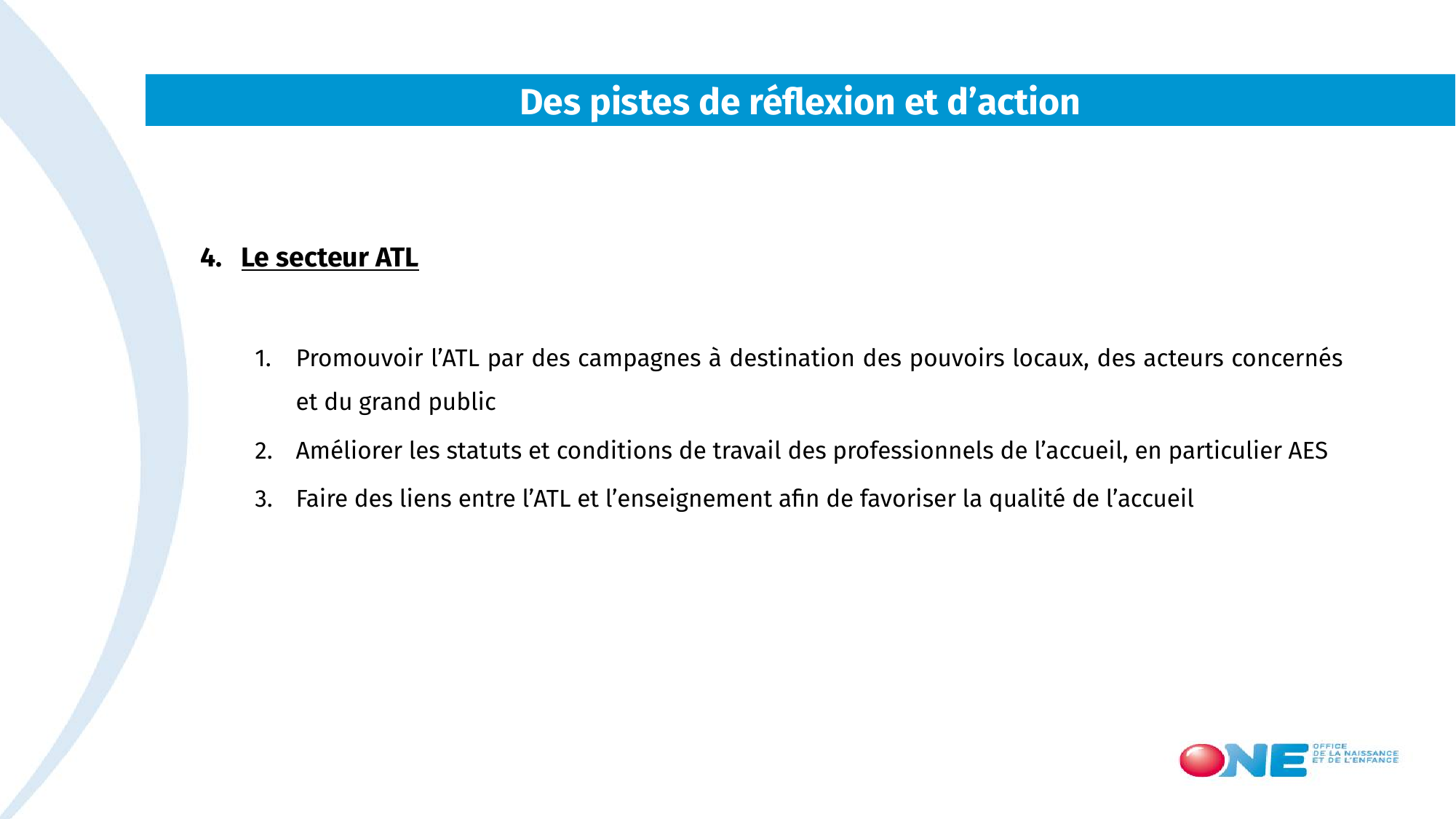

# Des pistes de réflexion et d’action
Le secteur ATL

Promouvoir l’ATL par des campagnes à destination des pouvoirs locaux, des acteurs concernés et du grand public
Améliorer les statuts et conditions de travail des professionnels de l’accueil, en particulier AES
Faire des liens entre l’ATL et l’enseignement afin de favoriser la qualité de l’accueil